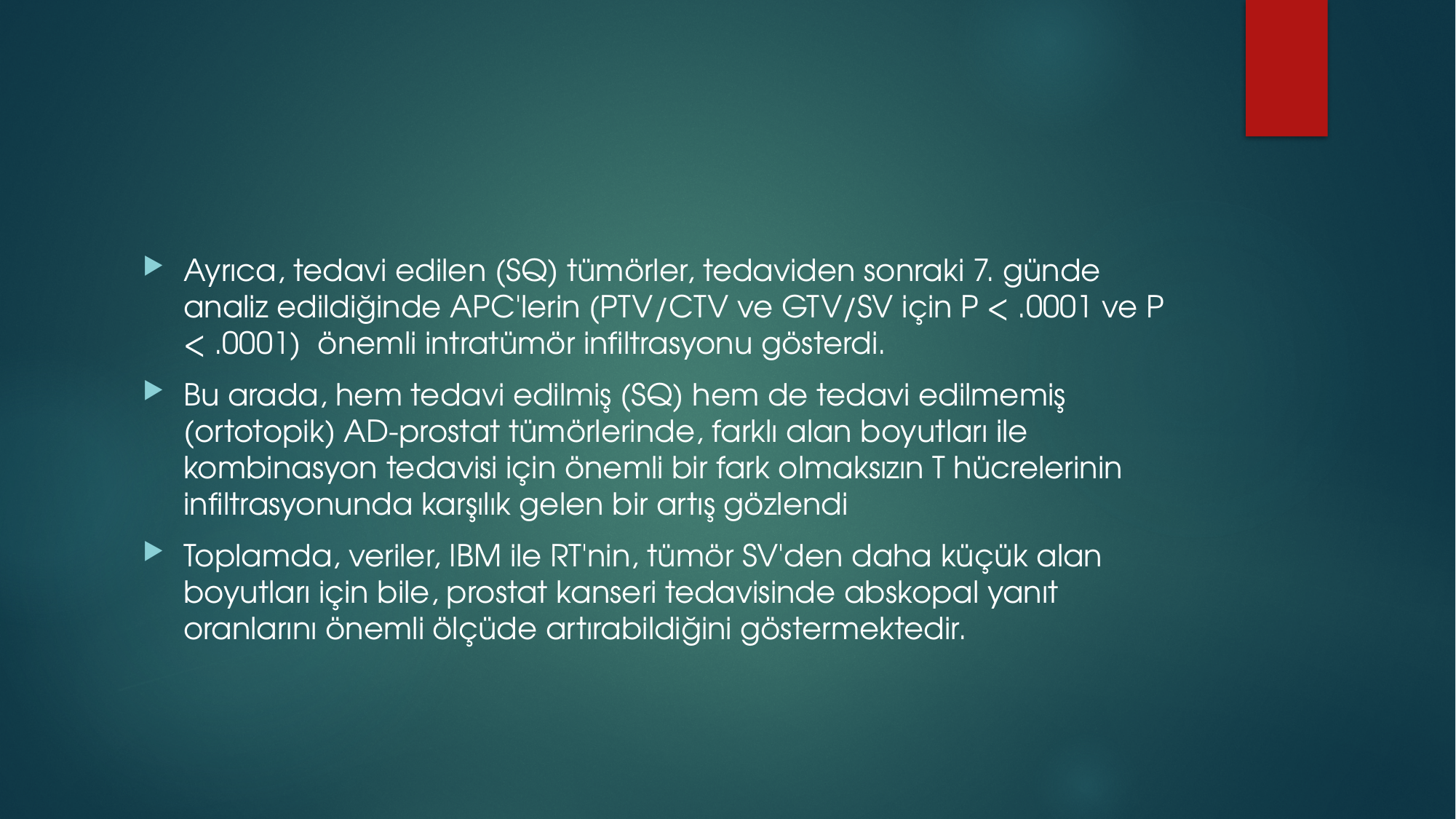

#
Ayrıca, tedavi edilen (SQ) tümörler, tedaviden sonraki 7. günde analiz edildiğinde APC'lerin (PTV/CTV ve GTV/SV için P < .0001 ve P < .0001)  önemli intratümör infiltrasyonu gösterdi.
Bu arada, hem tedavi edilmiş (SQ) hem de tedavi edilmemiş (ortotopik) AD-prostat tümörlerinde, farklı alan boyutları ile kombinasyon tedavisi için önemli bir fark olmaksızın T hücrelerinin infiltrasyonunda karşılık gelen bir artış gözlendi
Toplamda, veriler, IBM ile RT'nin, tümör SV'den daha küçük alan boyutları için bile, prostat kanseri tedavisinde abskopal yanıt oranlarını önemli ölçüde artırabildiğini göstermektedir.